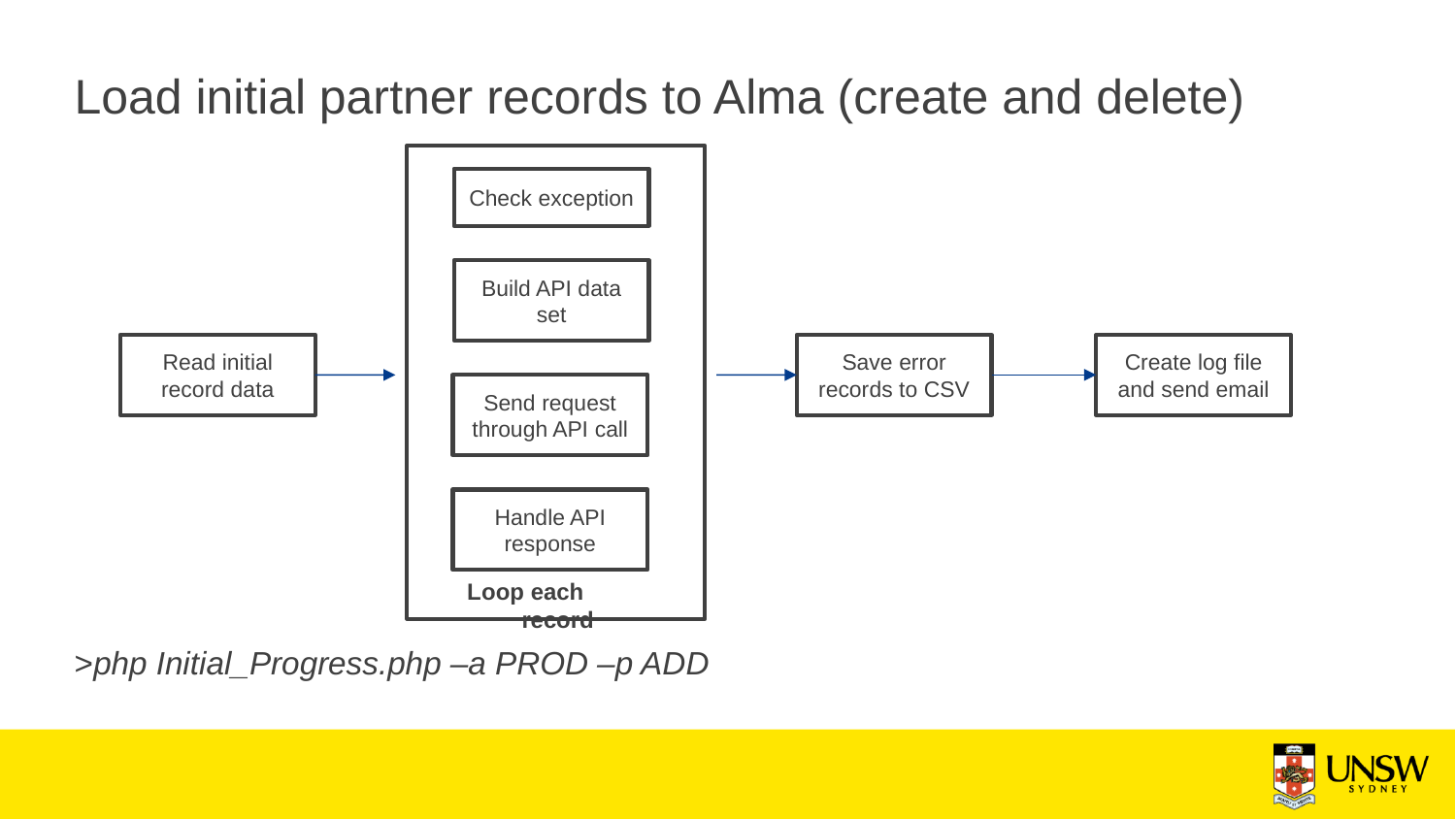

Load initial partner records to Alma (create and delete)

>php Initial_Progress.php –a PROD –p ADD

Check exception
Build API data set
Read initial record data
Save error records to CSV
Create log file and send email
Send request through API call
Handle API response
Loop each record